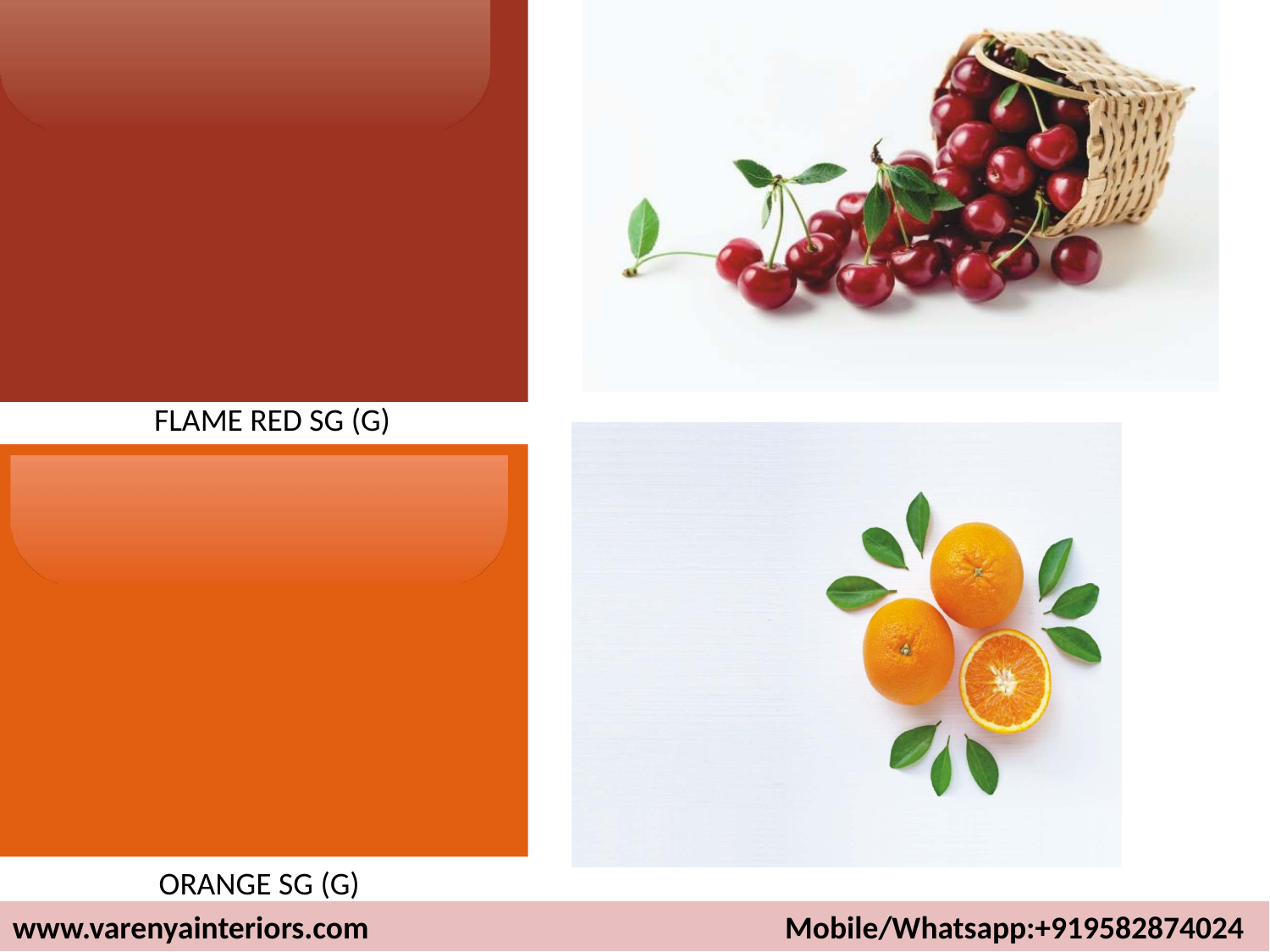

FLAME RED SG (G)

ORANGE SG (G)
www.varenyainteriors.com                                                          Mobile/Whatsapp:+919582874024